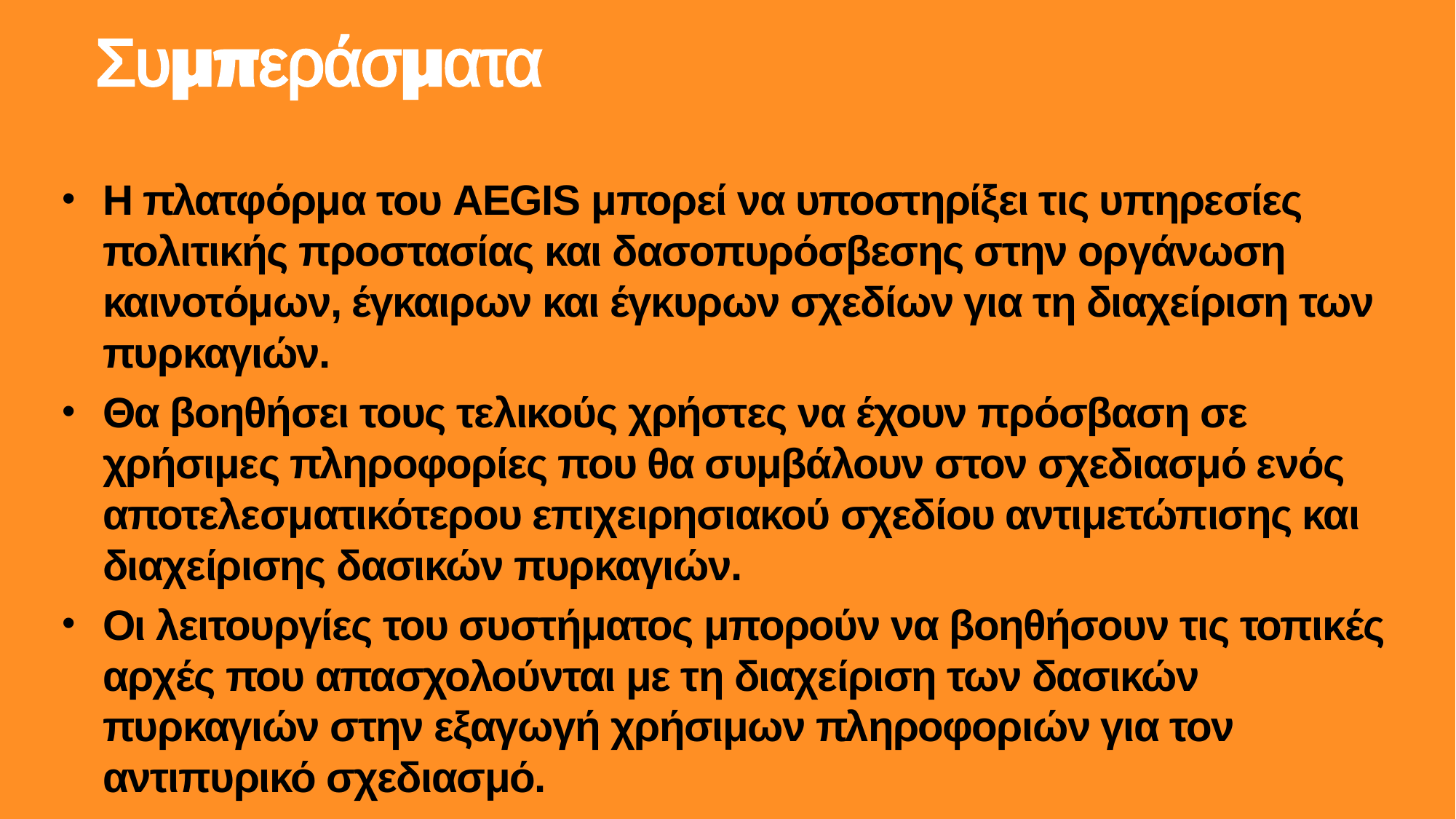

# Συμπεράσματα
Η πλατφόρμα του AEGIS μπορεί να υποστηρίξει τις υπηρεσίες πολιτικής προστασίας και δασοπυρόσβεσης στην οργάνωση καινοτόμων, έγκαιρων και έγκυρων σχεδίων για τη διαχείριση των πυρκαγιών.
Θα βοηθήσει τους τελικούς χρήστες να έχουν πρόσβαση σε χρήσιμες πληροφορίες που θα συμβάλουν στον σχεδιασμό ενός αποτελεσματικότερου επιχειρησιακού σχεδίου αντιμετώπισης και διαχείρισης δασικών πυρκαγιών.
Οι λειτουργίες του συστήματος μπορούν να βοηθήσουν τις τοπικές αρχές που απασχολούνται με τη διαχείριση των δασικών πυρκαγιών στην εξαγωγή χρήσιμων πληροφοριών για τον αντιπυρικό σχεδιασμό.